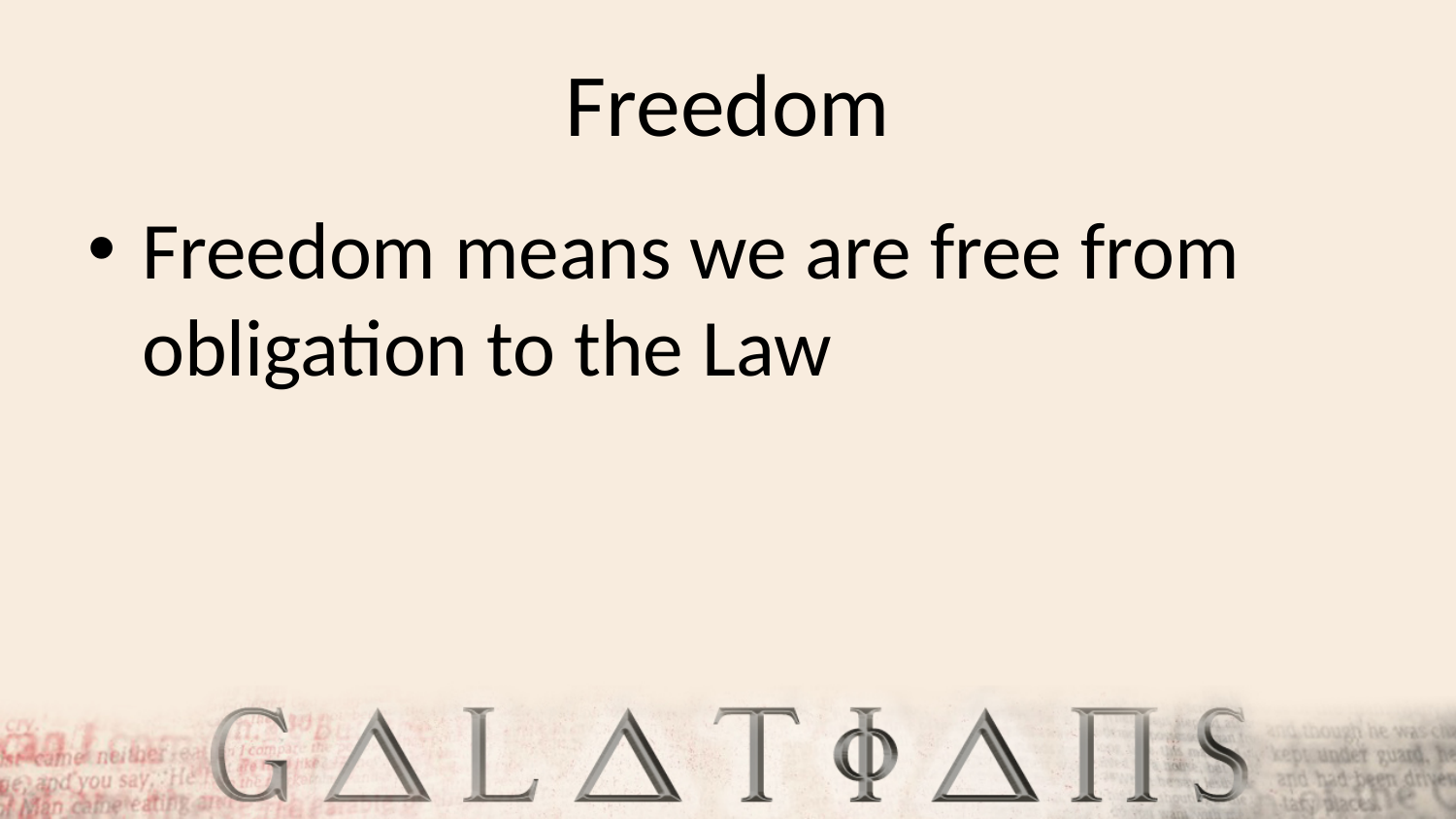

# Freedom
Freedom means we are free from obligation to the Law